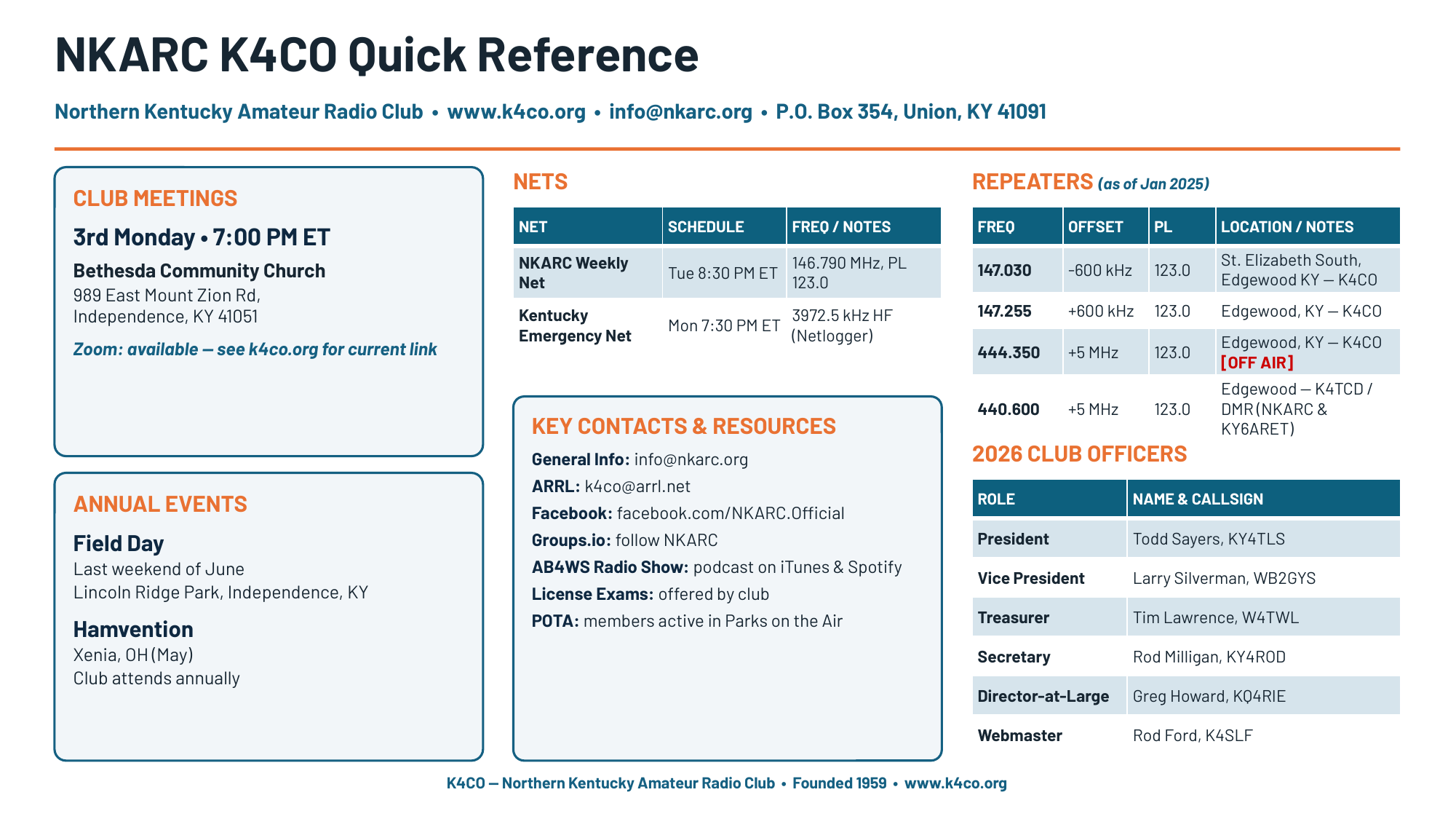

NKARC K4CO Quick Reference
Northern Kentucky Amateur Radio Club  •  www.k4co.org  •  info@nkarc.org  •  P.O. Box 354, Union, KY 41091

CLUB MEETINGS
3rd Monday • 7:00 PM ET
Bethesda Community Church
989 East Mount Zion Rd,
Independence, KY 41051
Zoom: available — see k4co.org for current link
NETS
REPEATERS (as of Jan 2025)
| NET | SCHEDULE | FREQ / NOTES |
| --- | --- | --- |
| NKARC Weekly Net | Tue 8:30 PM ET | 146.790 MHz, PL 123.0 |
| Kentucky Emergency Net | Mon 7:30 PM ET | 3972.5 kHz HF (Netlogger) |
| FREQ | OFFSET | PL | LOCATION / NOTES |
| --- | --- | --- | --- |
| 147.030 | -600 kHz | 123.0 | St. Elizabeth South, Edgewood KY — K4CO |
| 147.255 | +600 kHz | 123.0 | Edgewood, KY — K4CO |
| 444.350 | +5 MHz | 123.0 | Edgewood, KY — K4CO [OFF AIR] |
| 440.600 | +5 MHz | 123.0 | Edgewood — K4TCD / DMR (NKARC & KY6ARET) |
KEY CONTACTS & RESOURCES
General Info: info@nkarc.org
ARRL: k4co@arrl.net
Facebook: facebook.com/NKARC.Official
Groups.io: follow NKARC
AB4WS Radio Show: podcast on iTunes & Spotify
License Exams: offered by club
POTA: members active in Parks on the Air
2026 CLUB OFFICERS
ANNUAL EVENTS
Field Day
Last weekend of June
Lincoln Ridge Park, Independence, KY
Hamvention
Xenia, OH (May)
Club attends annually
| ROLE | NAME & CALLSIGN |
| --- | --- |
| President | Todd Sayers, KY4TLS |
| Vice President | Larry Silverman, WB2GYS |
| Treasurer | Tim Lawrence, W4TWL |
| Secretary | Rod Milligan, KY4ROD |
| Director-at-Large | Greg Howard, KQ4RIE |
| Webmaster | Rod Ford, K4SLF |
K4CO — Northern Kentucky Amateur Radio Club  •  Founded 1959  •  www.k4co.org